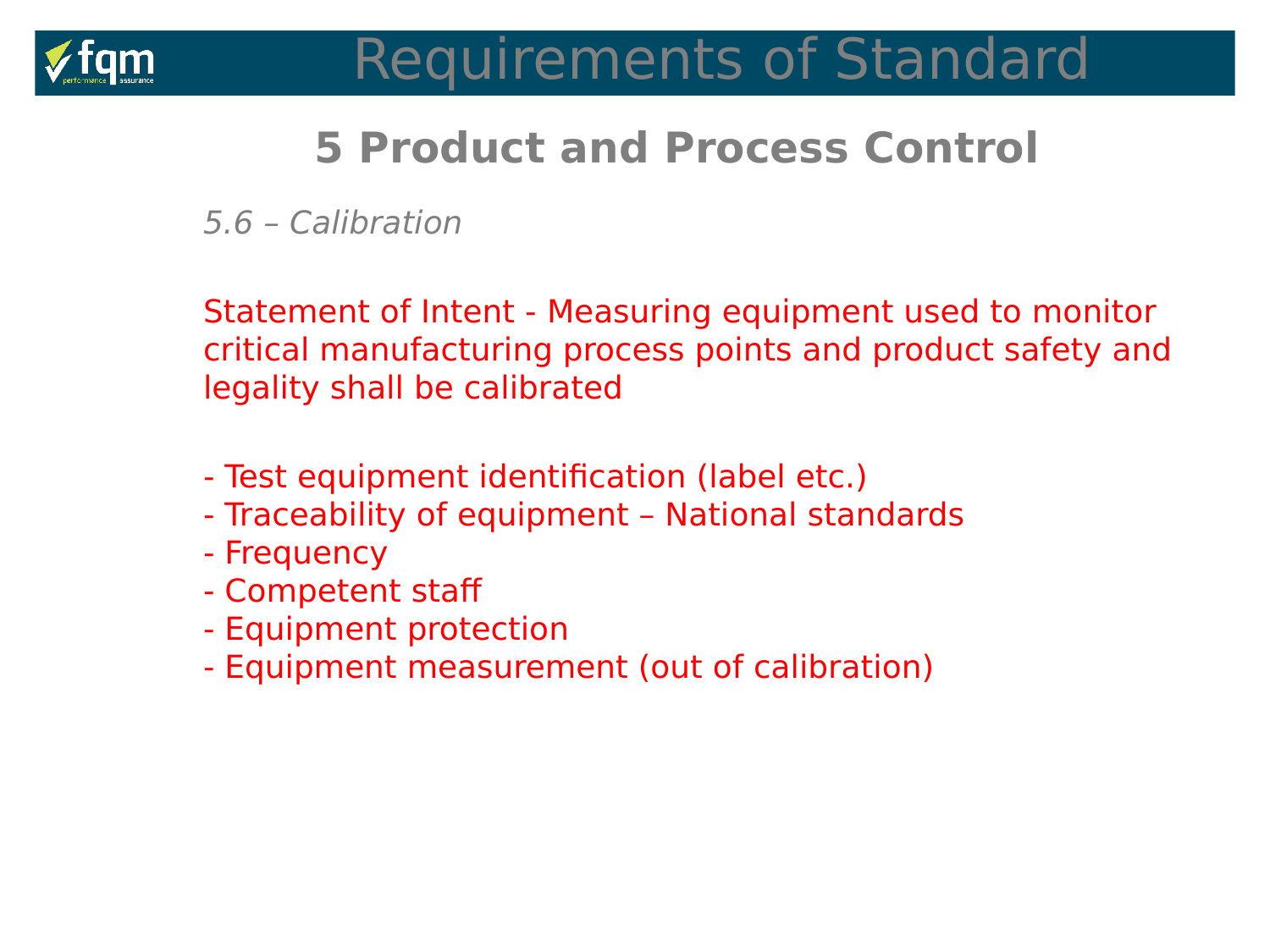

Requirements of Standard
5 Product and Process Control
5.6 – Calibration

Statement of Intent - Measuring equipment used to monitor critical manufacturing process points and product safety and legality shall be calibrated

- Test equipment identification (label etc.)
- Traceability of equipment – National standards
- Frequency
- Competent staff
- Equipment protection
- Equipment measurement (out of calibration)